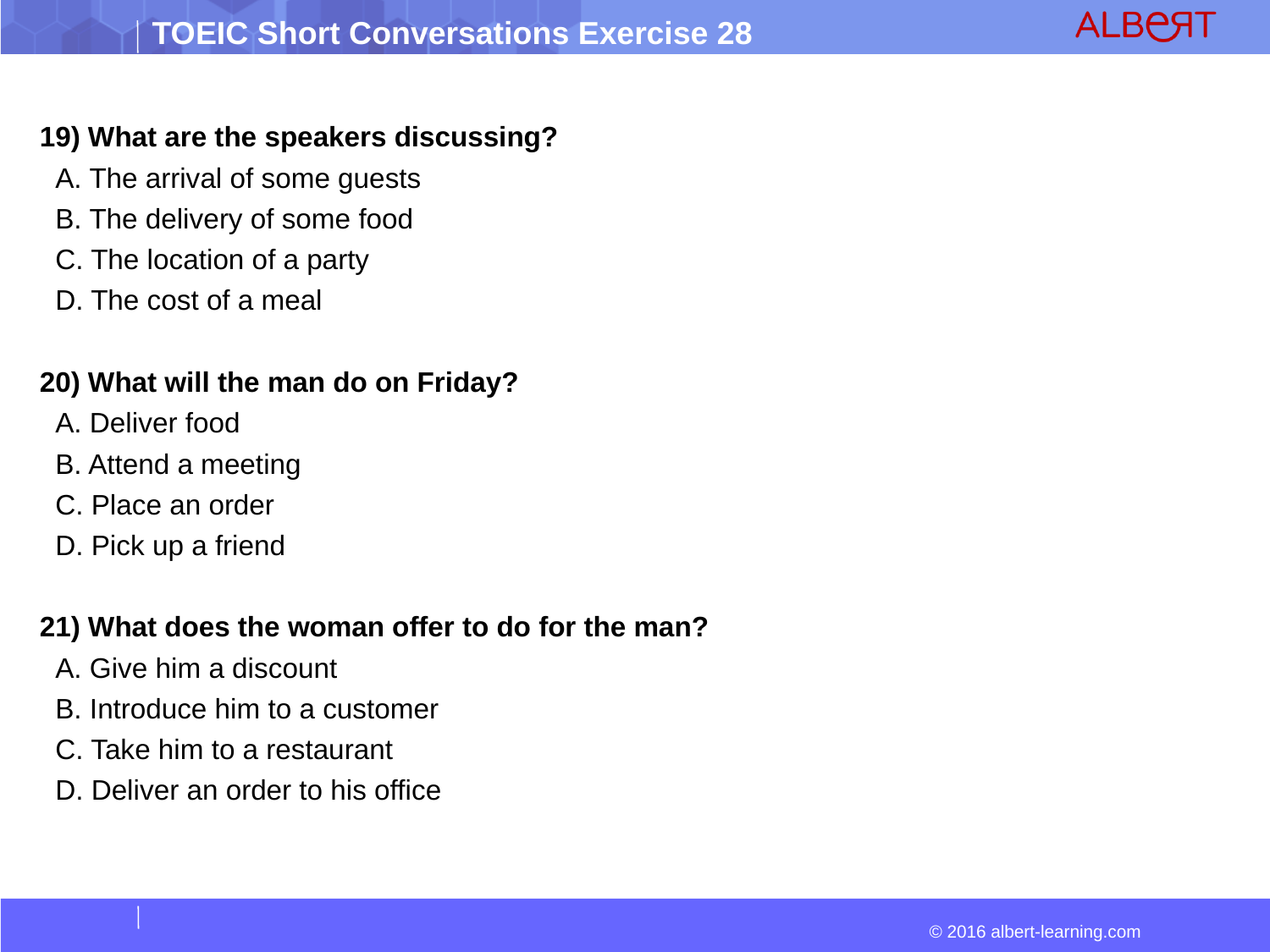

19) What are the speakers discussing?
  A. The arrival of some guests
  B. The delivery of some food
  C. The location of a party
  D. The cost of a meal

20) What will the man do on Friday?
  A. Deliver food
  B. Attend a meeting
  C. Place an order
  D. Pick up a friend

21) What does the woman offer to do for the man?
  A. Give him a discount
  B. Introduce him to a customer
  C. Take him to a restaurant
  D. Deliver an order to his office